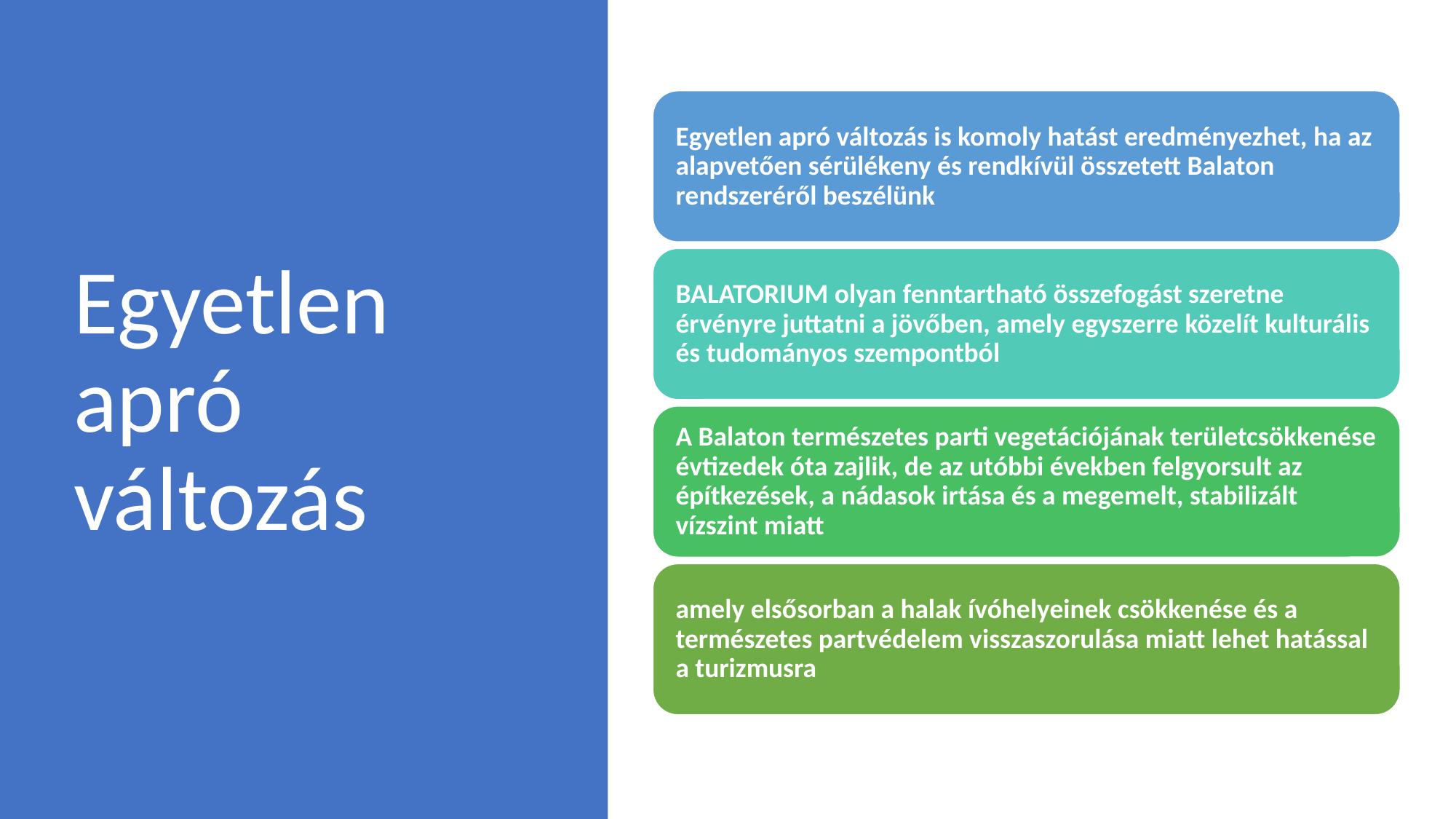

# Egyetlen apró változás
Egyetlen apró változás is komoly hatást eredményezhet, ha az alapvetően sérülékeny és rendkívül összetett Balaton rendszeréről beszélünk
BALATORIUM olyan fenntartható összefogást szeretne érvényre juttatni a jövőben, amely egyszerre közelít kulturális és tudományos szempontból
A Balaton természetes parti vegetációjának területcsökkenése évtizedek óta zajlik, de az utóbbi években felgyorsult az építkezések, a nádasok irtása és a megemelt, stabilizált vízszint miatt
amely elsősorban a halak ívóhelyeinek csökkenése és a természetes partvédelem visszaszorulása miatt lehet hatással a turizmusra